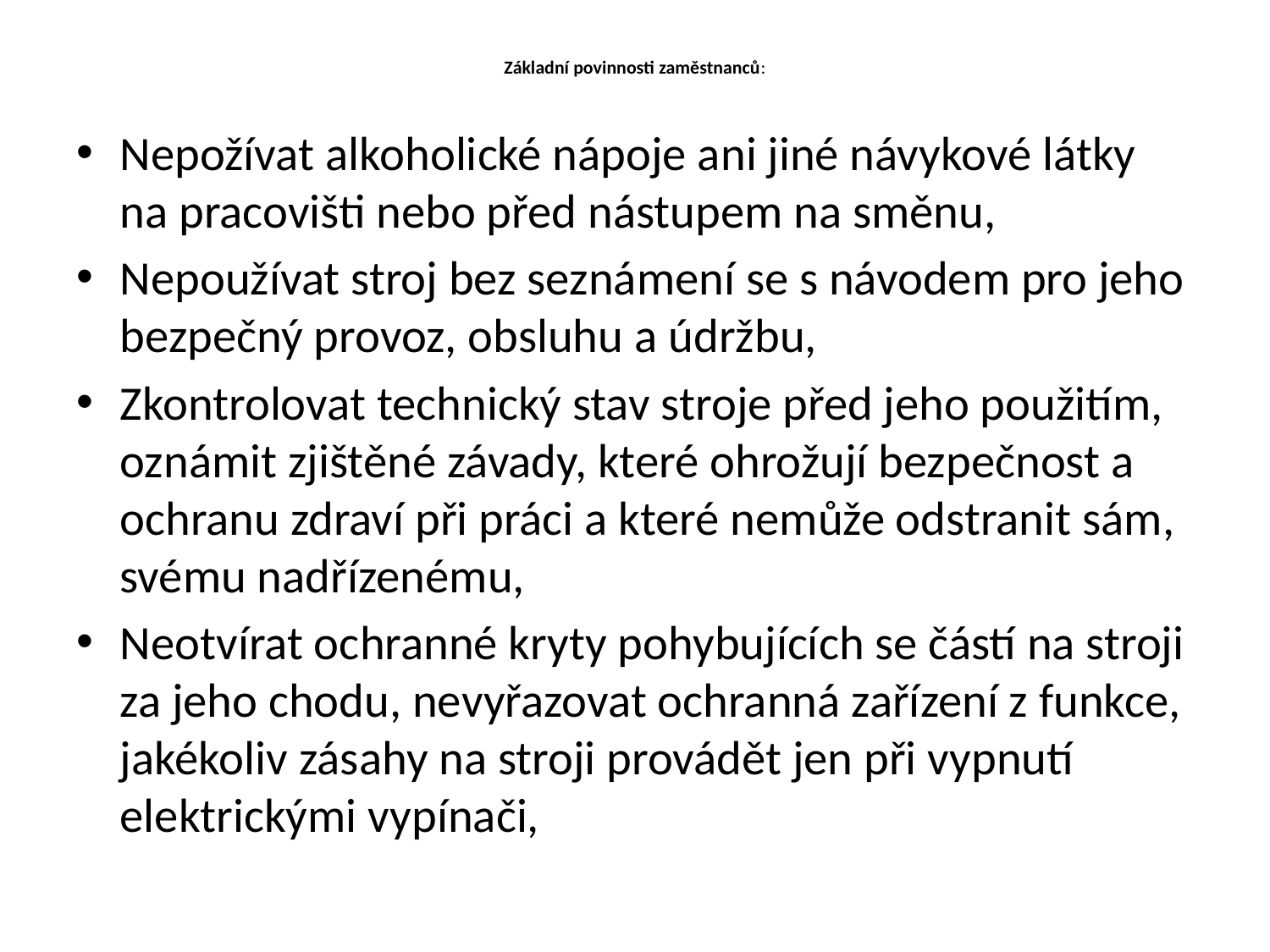

# Základní povinnosti zaměstnanců:
Nepožívat alkoholické nápoje ani jiné návykové látky na pracovišti nebo před nástupem na směnu,
Nepoužívat stroj bez seznámení se s návodem pro jeho bezpečný provoz, obsluhu a údržbu,
Zkontrolovat technický stav stroje před jeho použitím, oznámit zjištěné závady, které ohrožují bezpečnost a ochranu zdraví při práci a které nemůže odstranit sám, svému nadřízenému,
Neotvírat ochranné kryty pohybujících se částí na stroji za jeho chodu, nevyřazovat ochranná zařízení z funkce, jakékoliv zásahy na stroji provádět jen při vypnutí elektrickými vypínači,